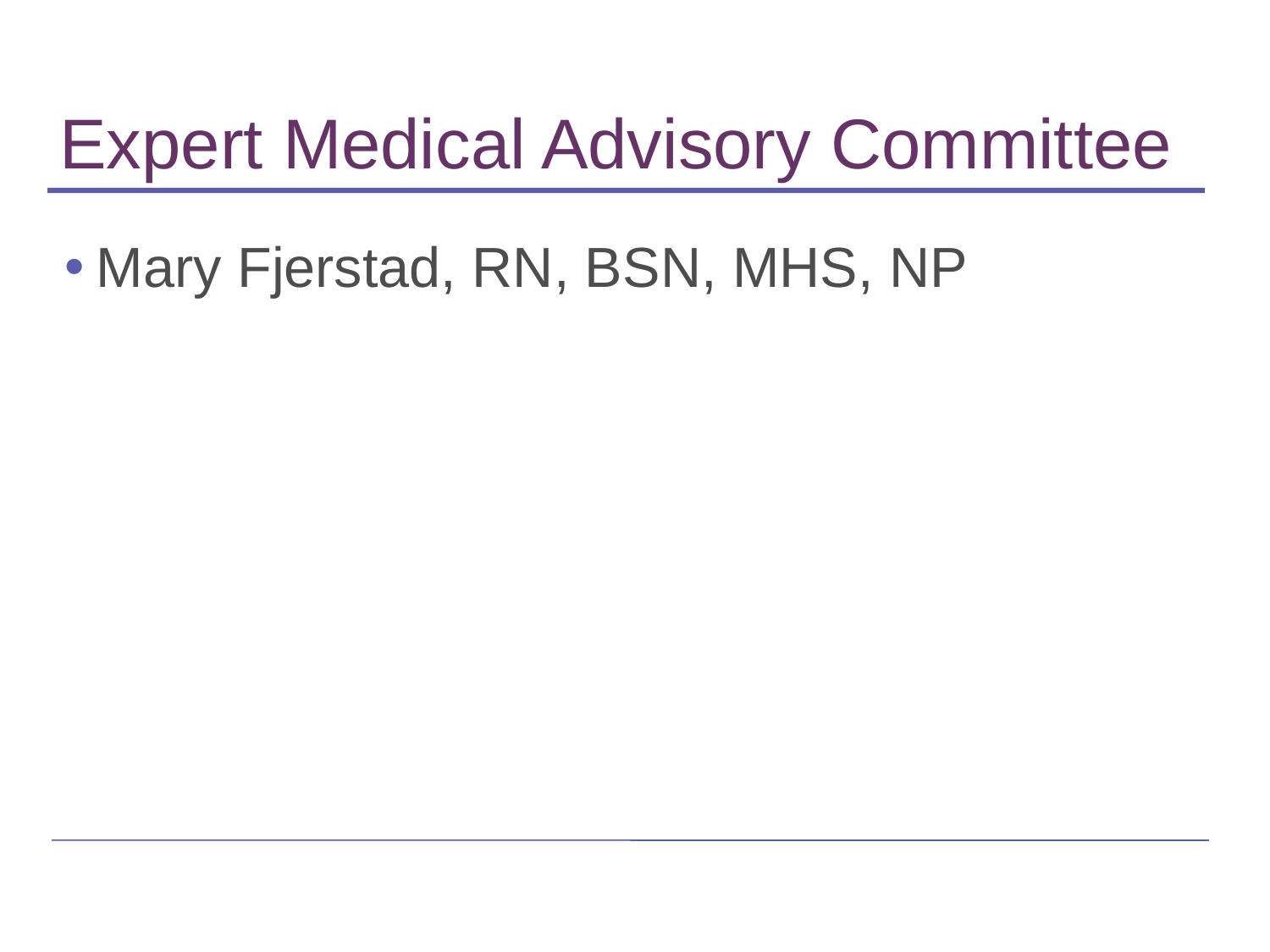

# Expert Medical Advisory Committee
Mary Fjerstad, RN, BSN, MHS, NP